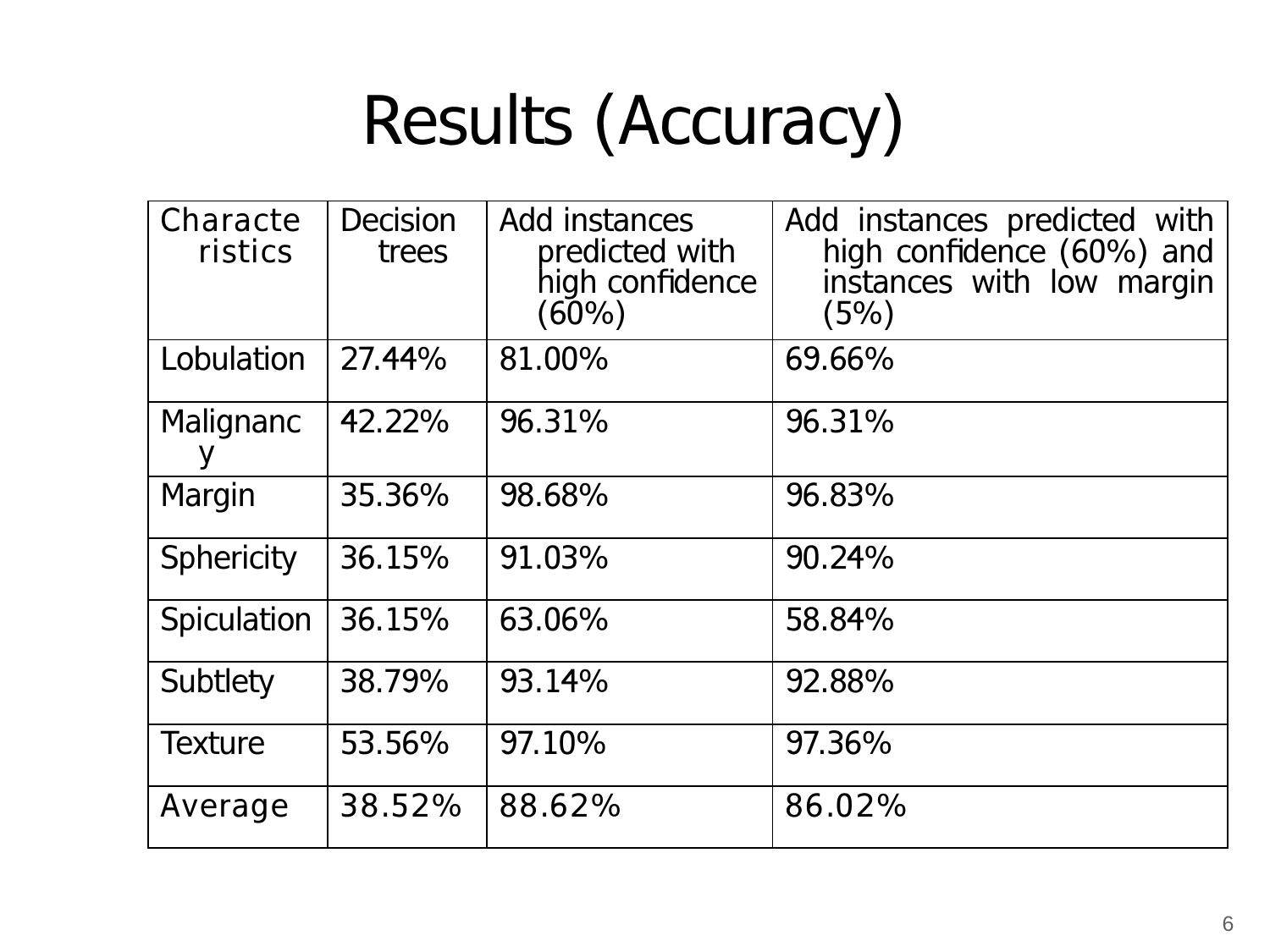

Results (Accuracy)
| Characteristics | Decision trees | Add instances predicted with high confidence (60%) | Add instances predicted with high confidence (60%) and instances with low margin (5%) |
| --- | --- | --- | --- |
| Lobulation | 27.44% | 81.00% | 69.66% |
| Malignancy | 42.22% | 96.31% | 96.31% |
| Margin | 35.36% | 98.68% | 96.83% |
| Sphericity | 36.15% | 91.03% | 90.24% |
| Spiculation | 36.15% | 63.06% | 58.84% |
| Subtlety | 38.79% | 93.14% | 92.88% |
| Texture | 53.56% | 97.10% | 97.36% |
| Average | 38.52% | 88.62% | 86.02% |
6